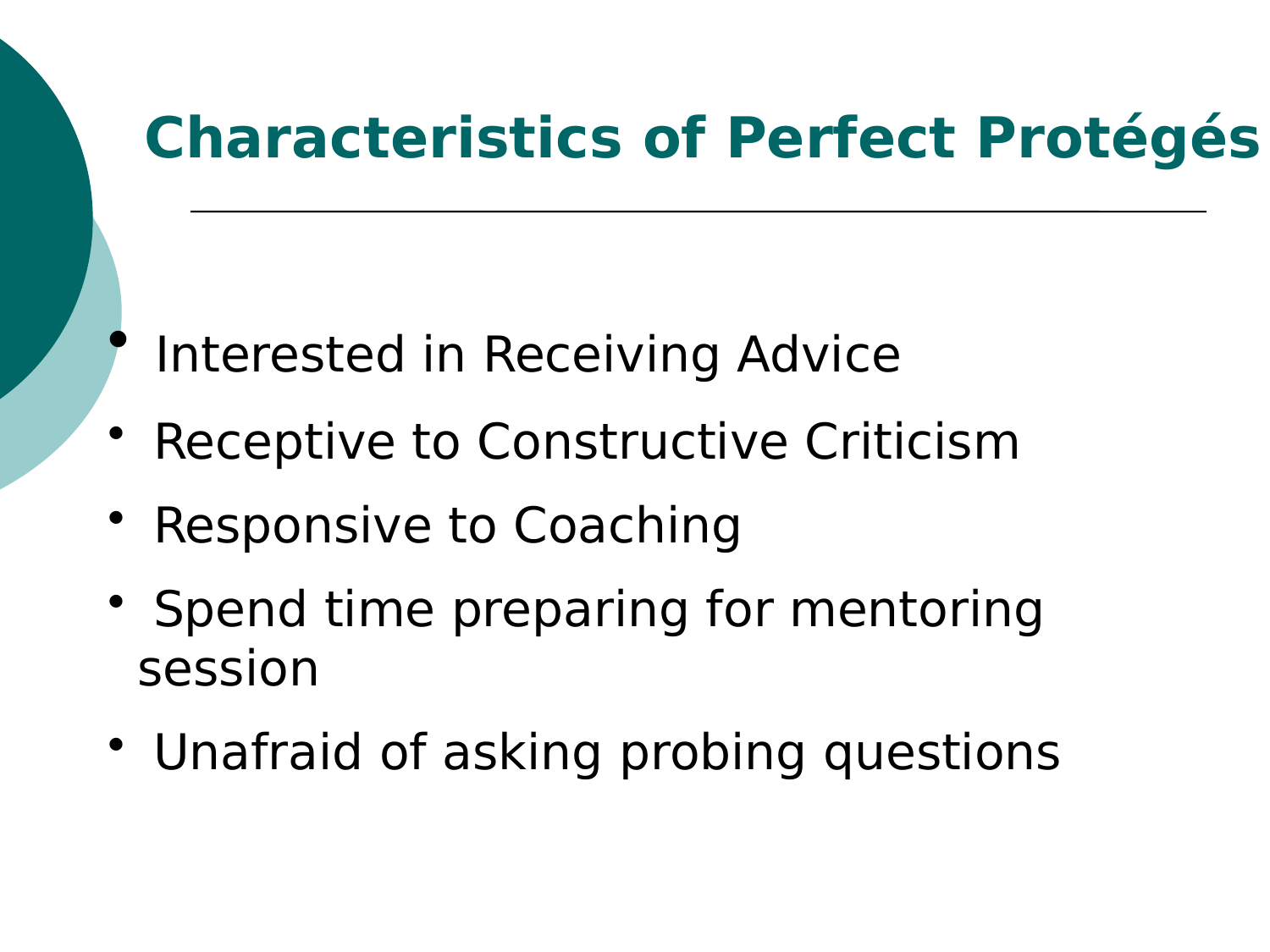

Characteristics of Perfect Protégés

 Interested in Receiving Advice
 Receptive to Constructive Criticism
 Responsive to Coaching
 Spend time preparing for mentoring    	session
 Unafraid of asking probing questions